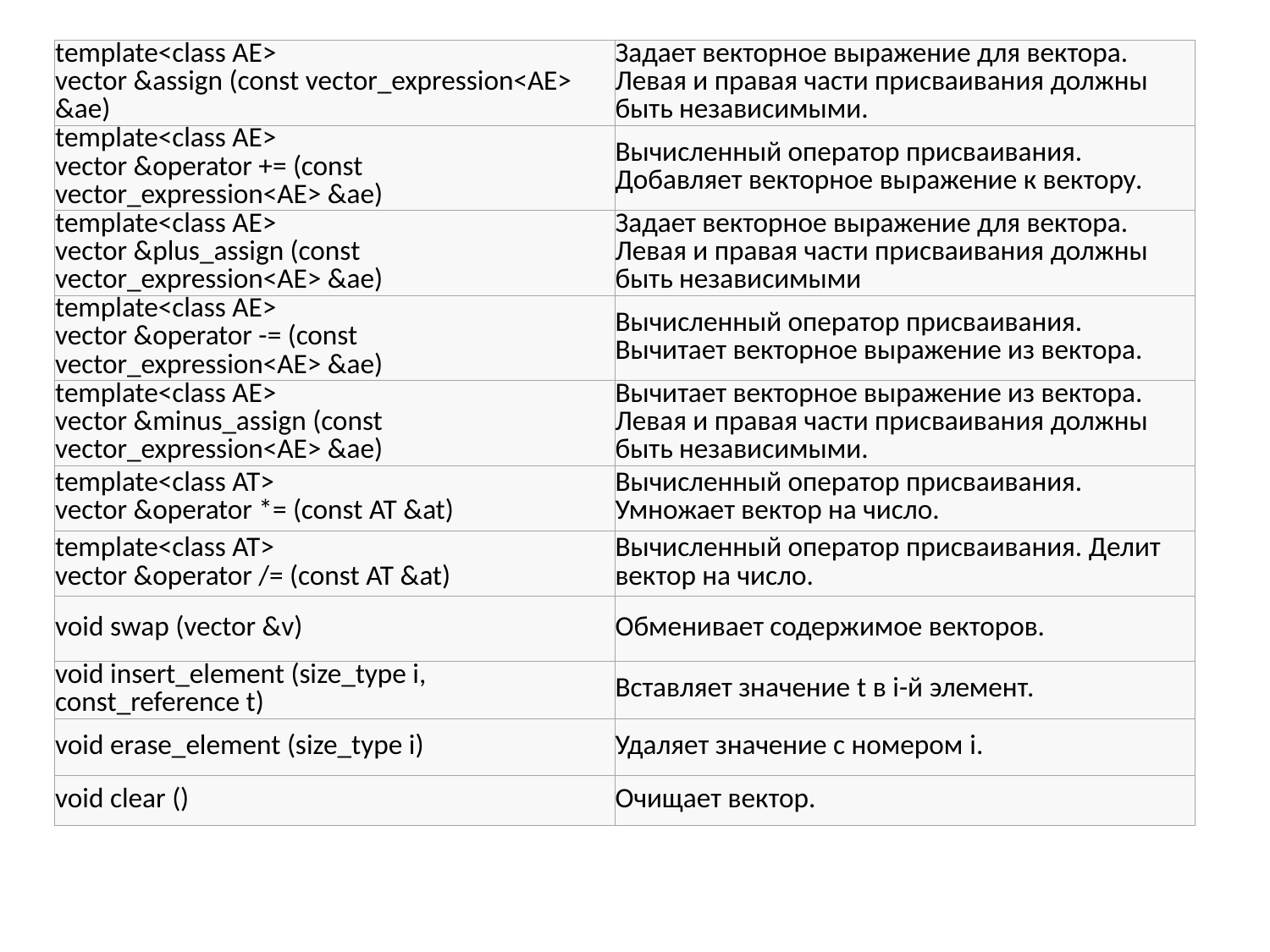

| template<class AE> vector &assign (const vector\_expression<AE> &ae) | Задает векторное выражение для вектора. Левая и правая части присваивания должны быть независимыми. |
| --- | --- |
| template<class AE> vector &operator += (const vector\_expression<AE> &ae) | Вычисленный оператор присваивания. Добавляет векторное выражение к вектору. |
| template<class AE> vector &plus\_assign (const vector\_expression<AE> &ae) | Задает векторное выражение для вектора. Левая и правая части присваивания должны быть независимыми |
| template<class AE> vector &operator -= (const vector\_expression<AE> &ae) | Вычисленный оператор присваивания. Вычитает векторное выражение из вектора. |
| template<class AE> vector &minus\_assign (const vector\_expression<AE> &ae) | Вычитает векторное выражение из вектора. Левая и правая части присваивания должны быть независимыми. |
| template<class AT> vector &operator \*= (const AT &at) | Вычисленный оператор присваивания. Умножает вектор на число. |
| template<class AT> vector &operator /= (const AT &at) | Вычисленный оператор присваивания. Делит вектор на число. |
| void swap (vector &v) | Обменивает содержимое векторов. |
| void insert\_element (size\_type i, const\_reference t) | Вставляет значение t в i-й элемент. |
| void erase\_element (size\_type i) | Удаляет значение с номером i. |
| void clear () | Очищает вектор. |
#